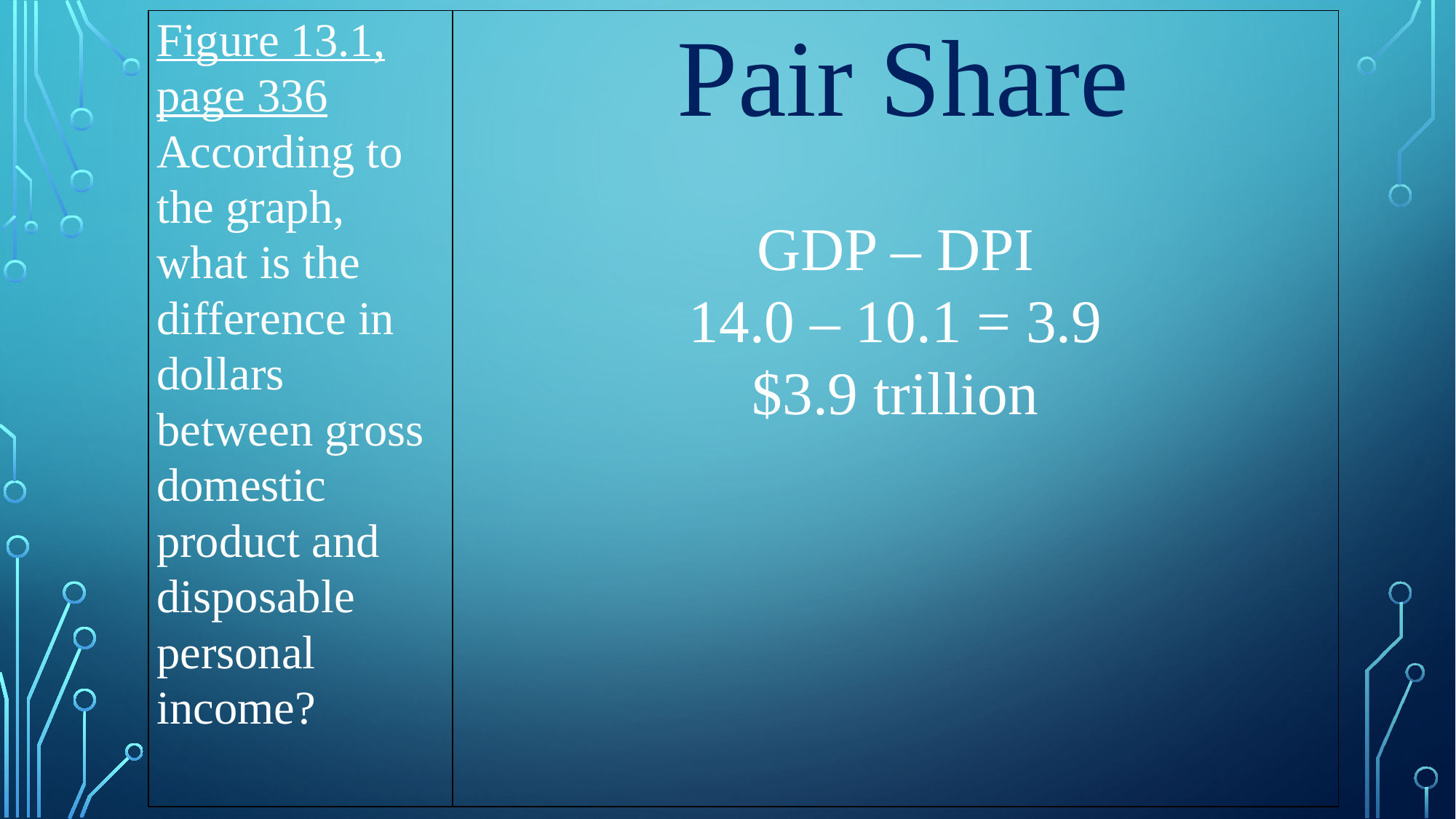

| Figure 13.1, page 336 According to the graph, what is the difference in dollars between gross domestic product and disposable personal income? | Pair Share GDP – DPI 14.0 – 10.1 = 3.9 $3.9 trillion |
| --- | --- |